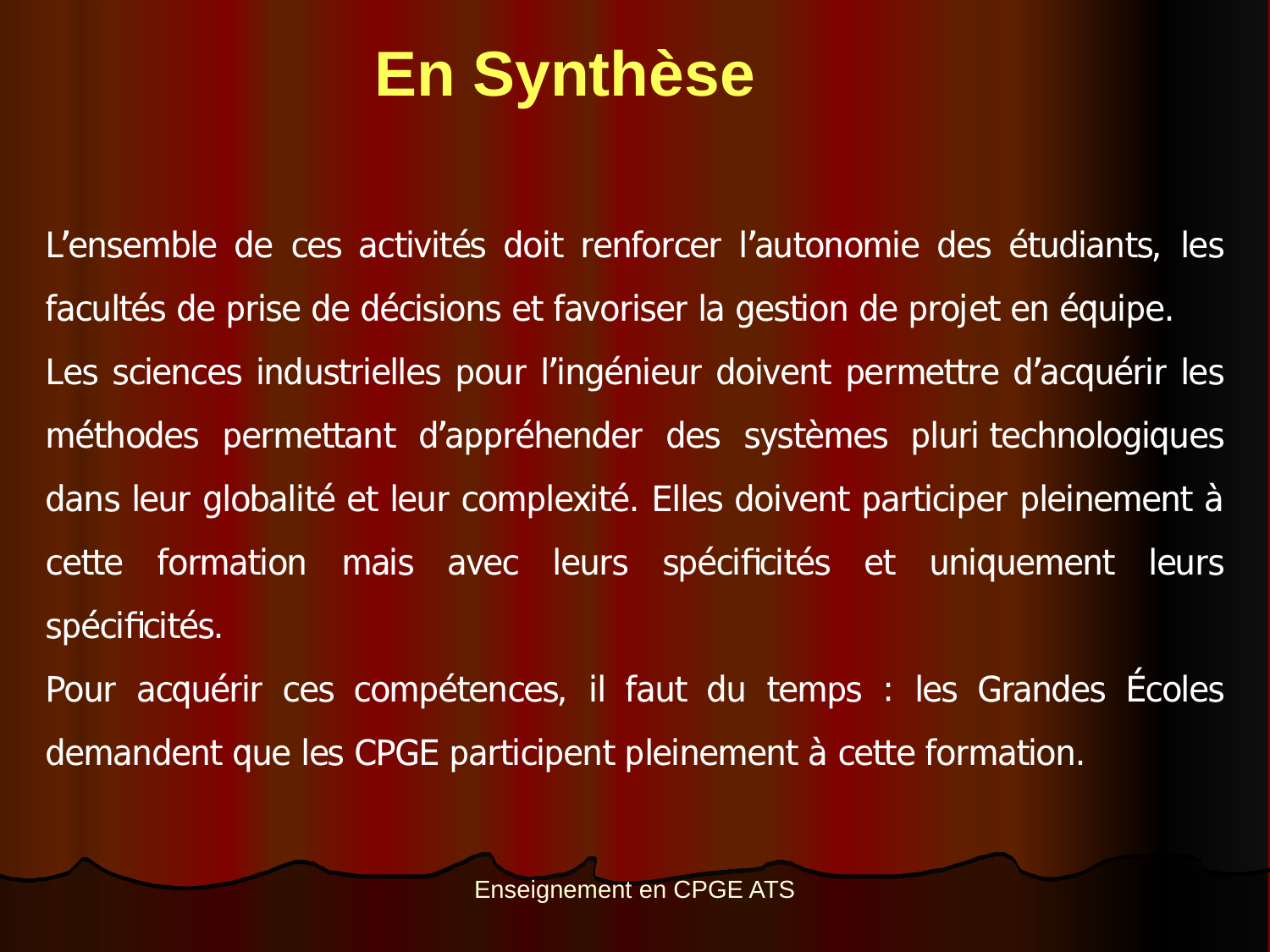

En Synthèse
L’ensemble de ces activités doit renforcer l’autonomie des étudiants, les facultés de prise de décisions et favoriser la gestion de projet en équipe.
Les sciences industrielles pour l’ingénieur doivent permettre d’acquérir les méthodes permettant d’appréhender des systèmes pluri technologiques dans leur globalité et leur complexité. Elles doivent participer pleinement à cette formation mais avec leurs spécificités et uniquement leurs spécificités.
Pour acquérir ces compétences, il faut du temps : les Grandes Écoles demandent que les CPGE participent pleinement à cette formation.
Enseignement en CPGE ATS